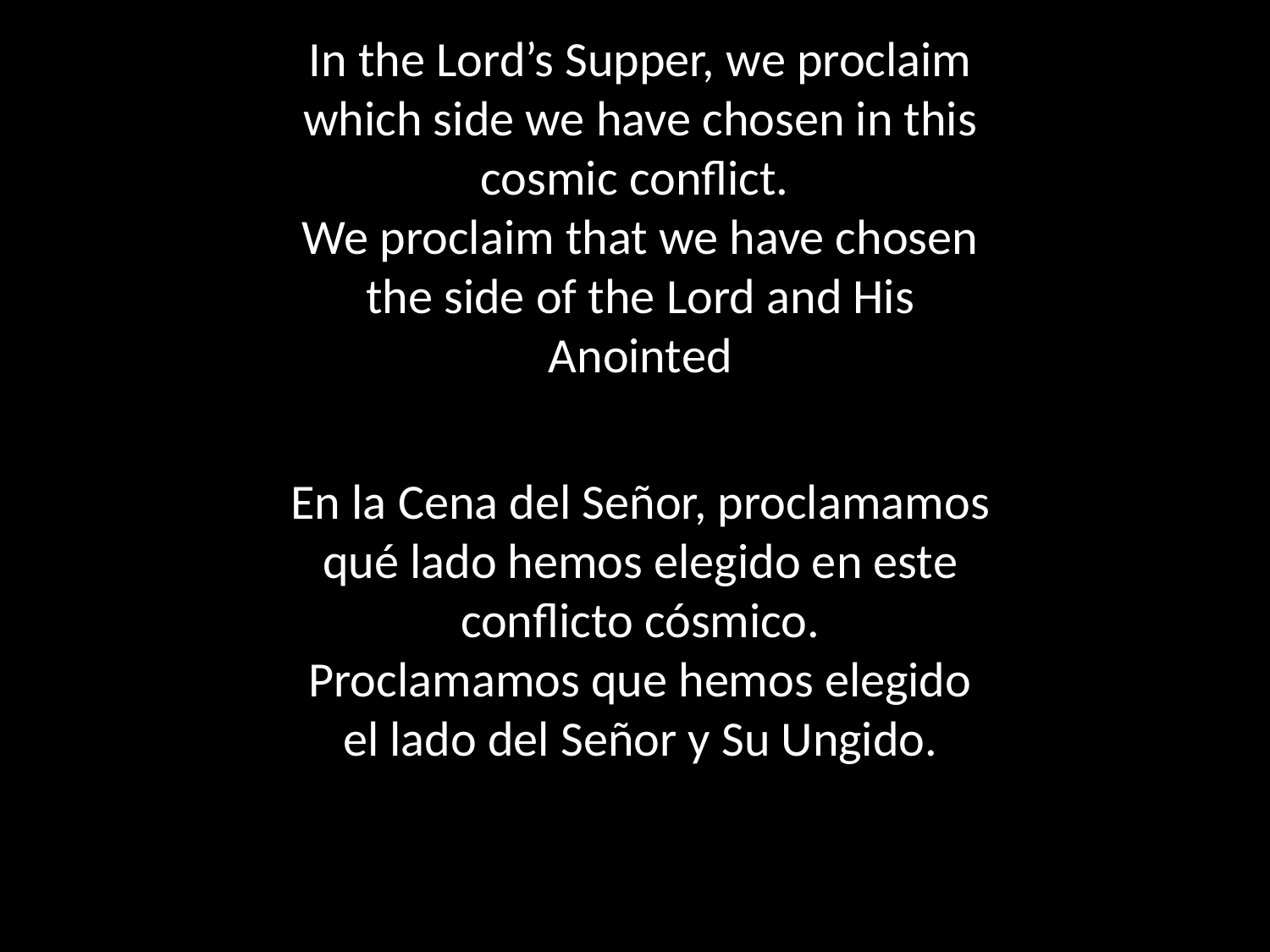

In the Lord’s Supper, we proclaim which side we have chosen in this cosmic conflict.
We proclaim that we have chosen the side of the Lord and His Anointed
En la Cena del Señor, proclamamos qué lado hemos elegido en este conflicto cósmico.
Proclamamos que hemos elegido el lado del Señor y Su Ungido.